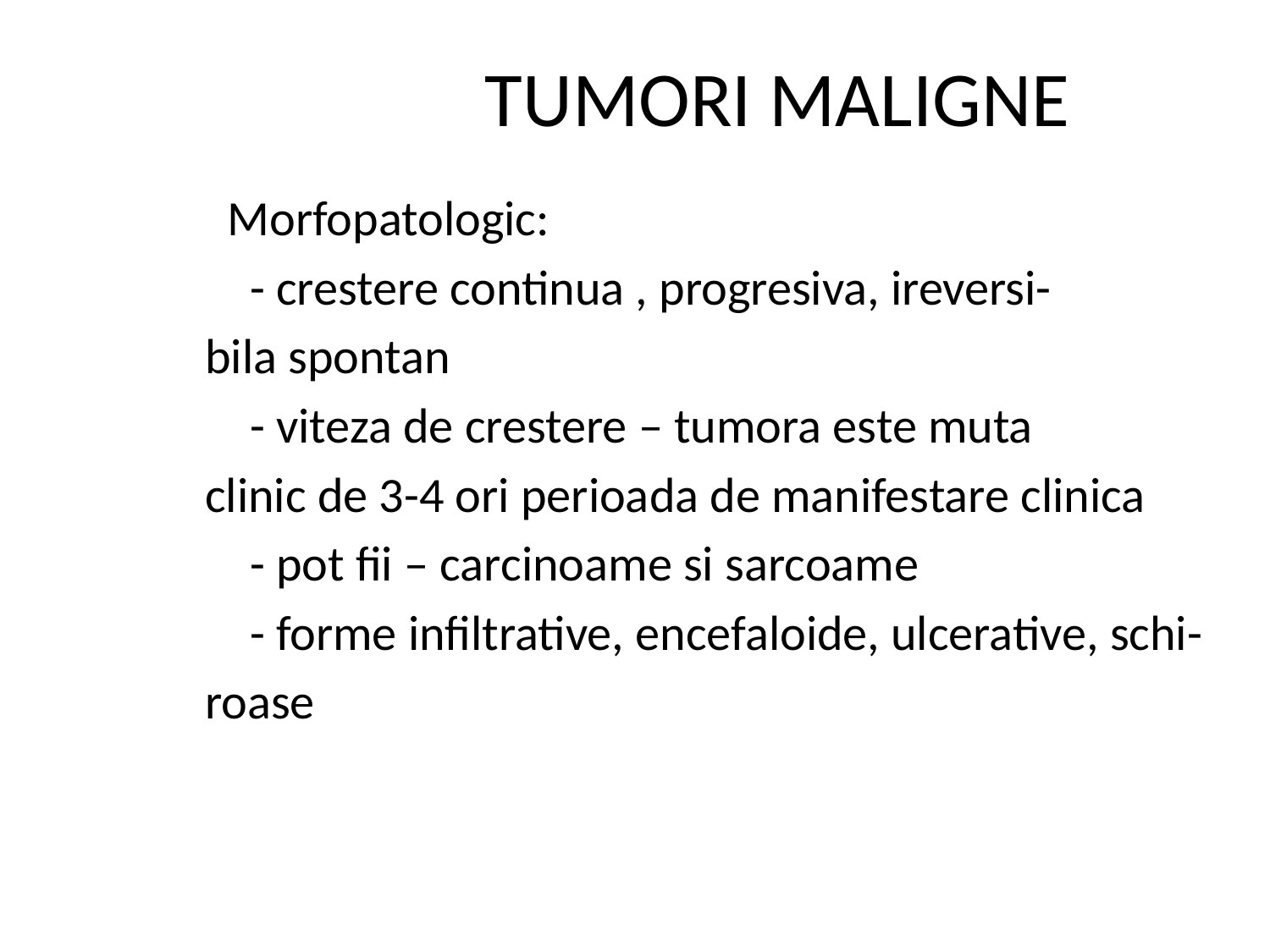

# TUMORI MALIGNE
     Morfopatologic:
       - crestere continua , progresiva, ireversi-
   bila spontan
       - viteza de crestere – tumora este muta
   clinic de 3-4 ori perioada de manifestare clinica
       - pot fii – carcinoame si sarcoame
       - forme infiltrative, encefaloide, ulcerative, schi-
   roase